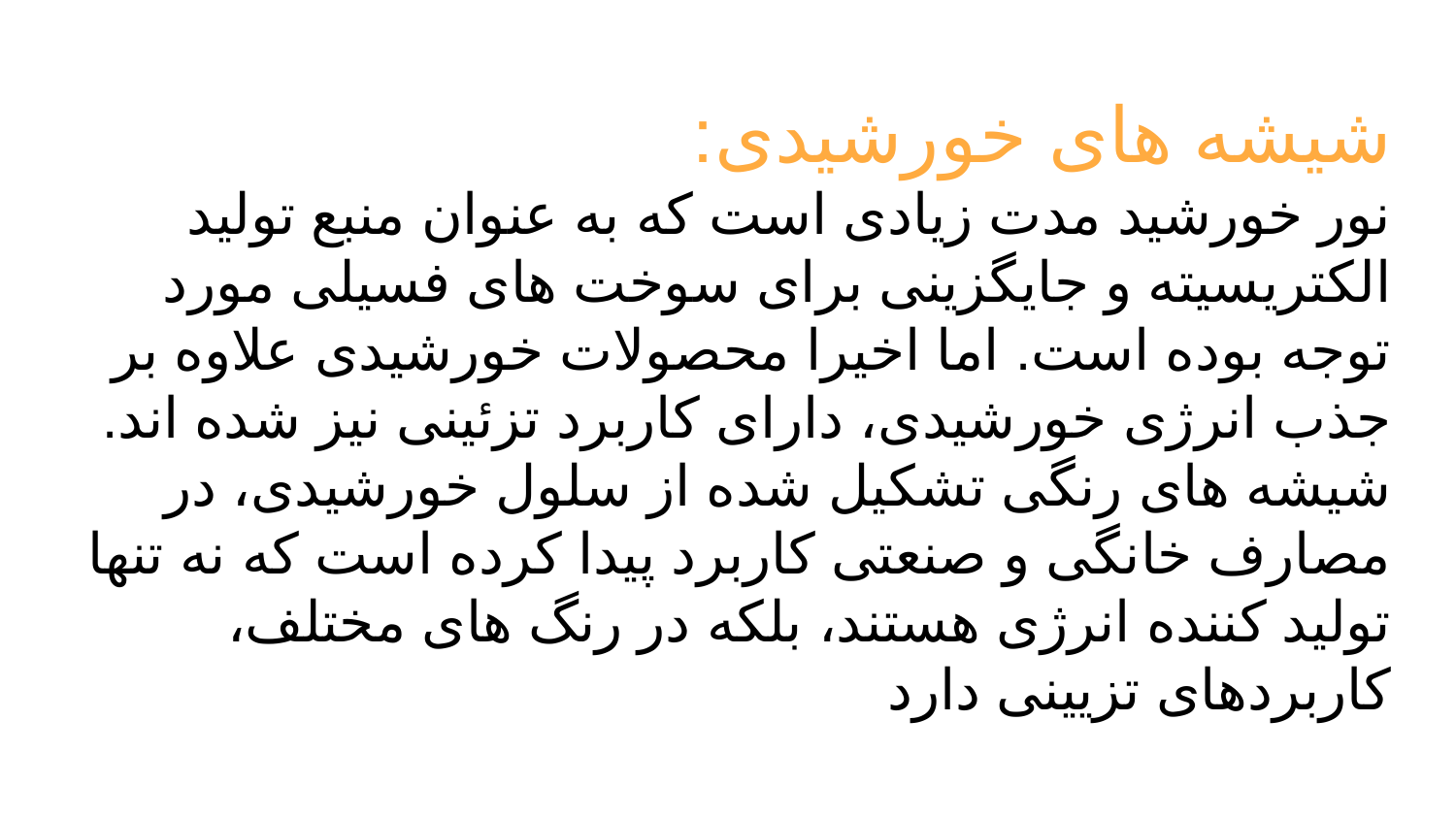

# شیشه های خورشیدی:
نور خورشید مدت زیادی است که به عنوان منبع تولید الکتریسیته و جایگزینی برای سوخت های فسیلی مورد توجه بوده است. اما اخیرا محصولات خورشیدی علاوه بر جذب انرژی خورشیدی، دارای کاربرد تزئینی نیز شده اند. شیشه های رنگی تشکیل شده از سلول خورشیدی، در مصارف خانگی و صنعتی کاربرد پیدا کرده است که نه تنها تولید کننده انرژی هستند، بلکه در رنگ های مختلف، کاربردهای تزیینی دارد